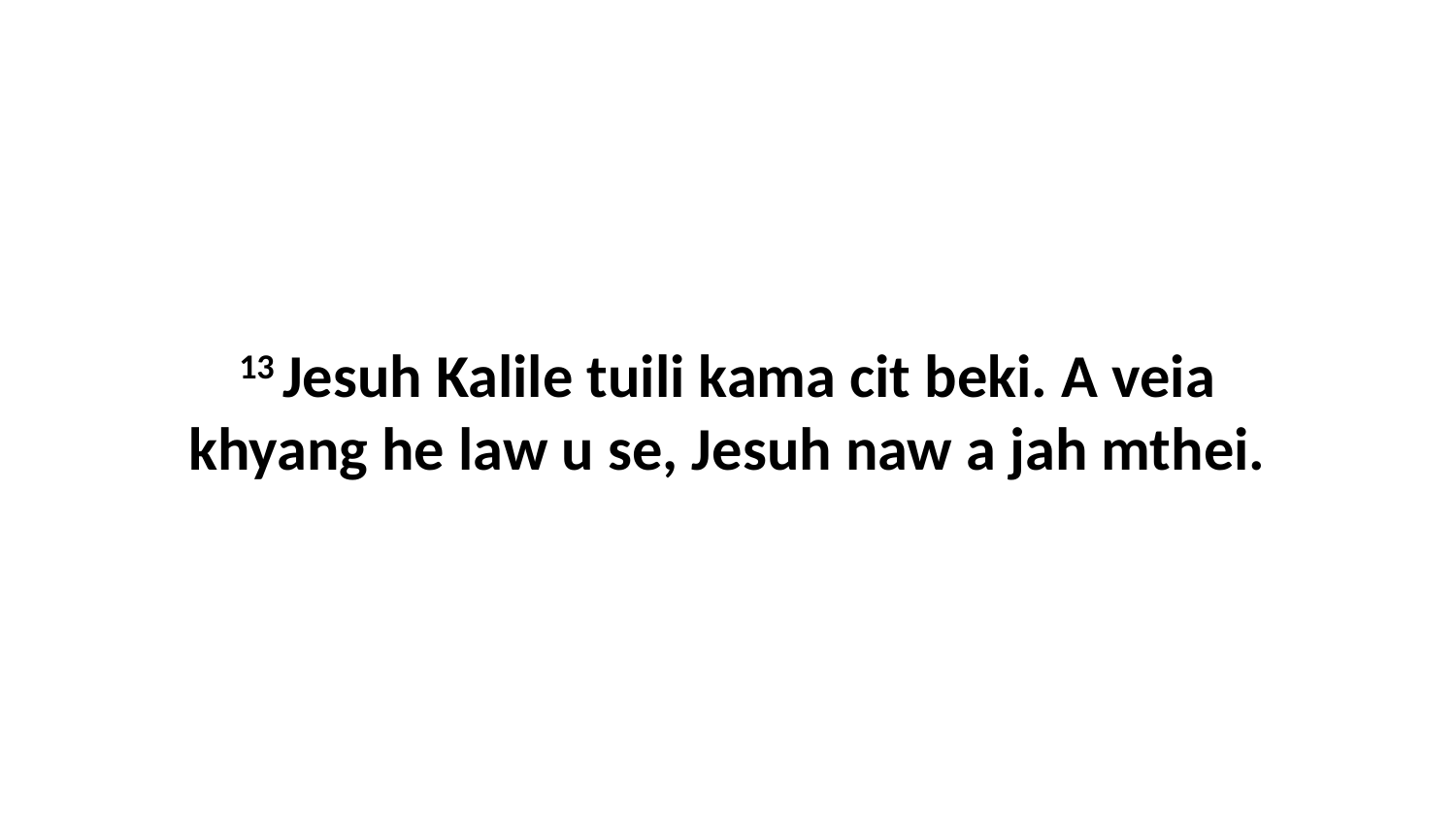

13 Jesuh Kalile tuili kama cit beki. A veia khyang he law u se, Jesuh naw a jah mthei.